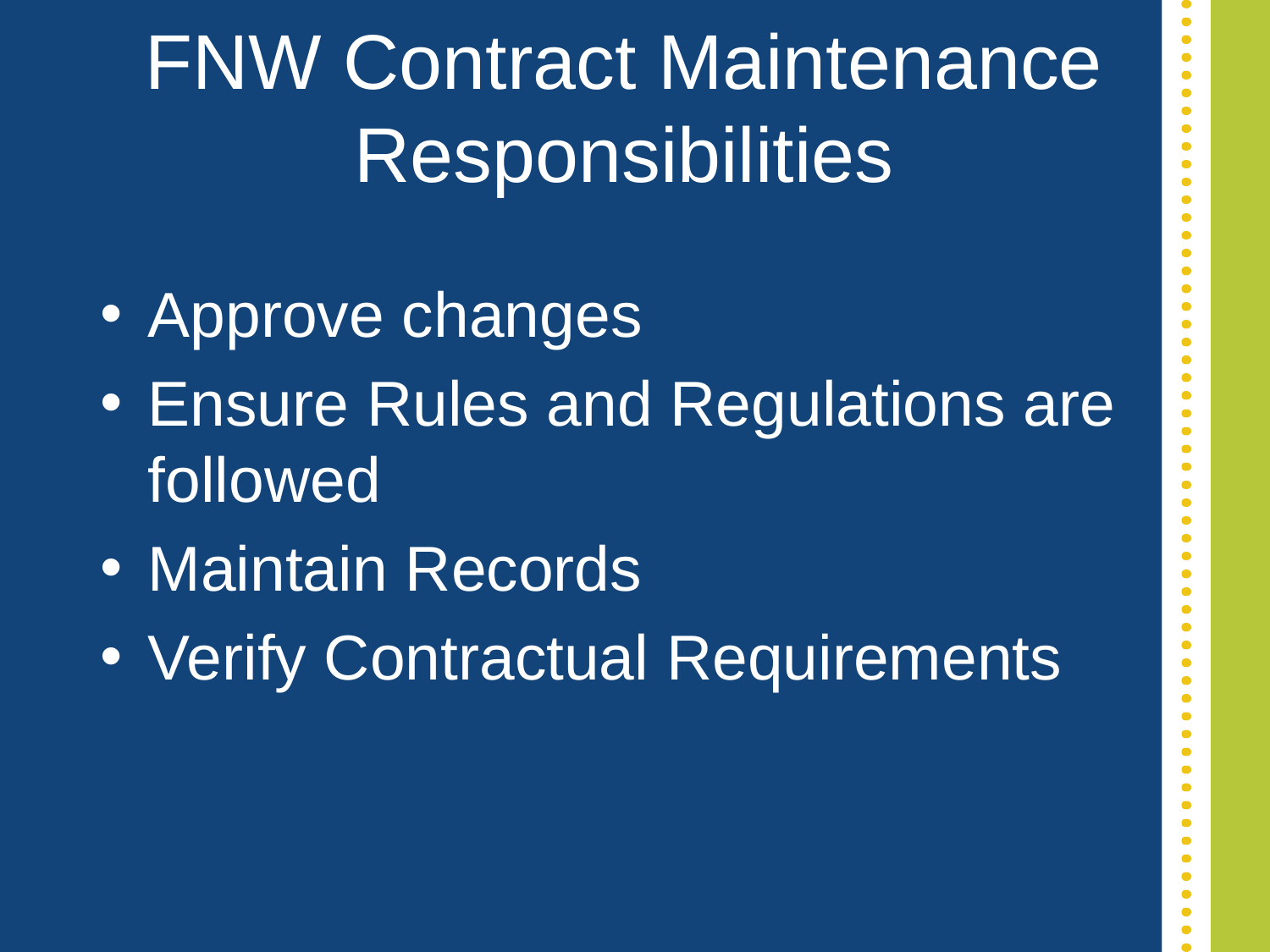

# FNW Contract Maintenance Responsibilities
Approve changes
Ensure Rules and Regulations are followed
Maintain Records
Verify Contractual Requirements